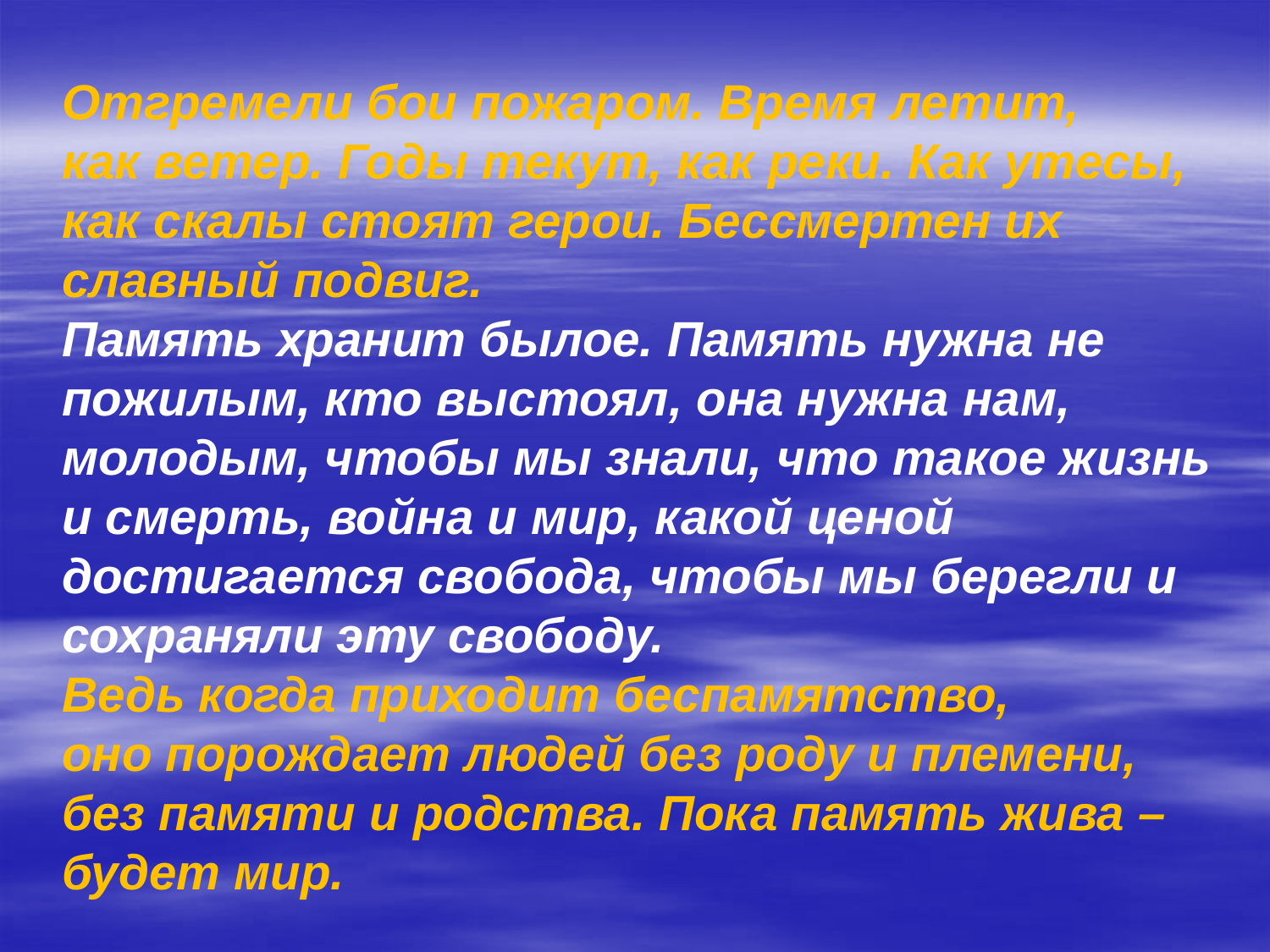

Отгремели бои пожаром. Время летит,        как ветер. Годы текут, как реки. Как утесы, как скалы стоят герои. Бессмертен их славный подвиг.
Память хранит былое. Память нужна не пожилым, кто выстоял, она нужна нам, молодым, чтобы мы знали, что такое жизнь и смерть, война и мир, какой ценой достигается свобода, чтобы мы берегли и сохраняли эту свободу.
Ведь когда приходит беспамятство,                 оно порождает людей без роду и племени,  без памяти и родства. Пока память жива – будет мир.